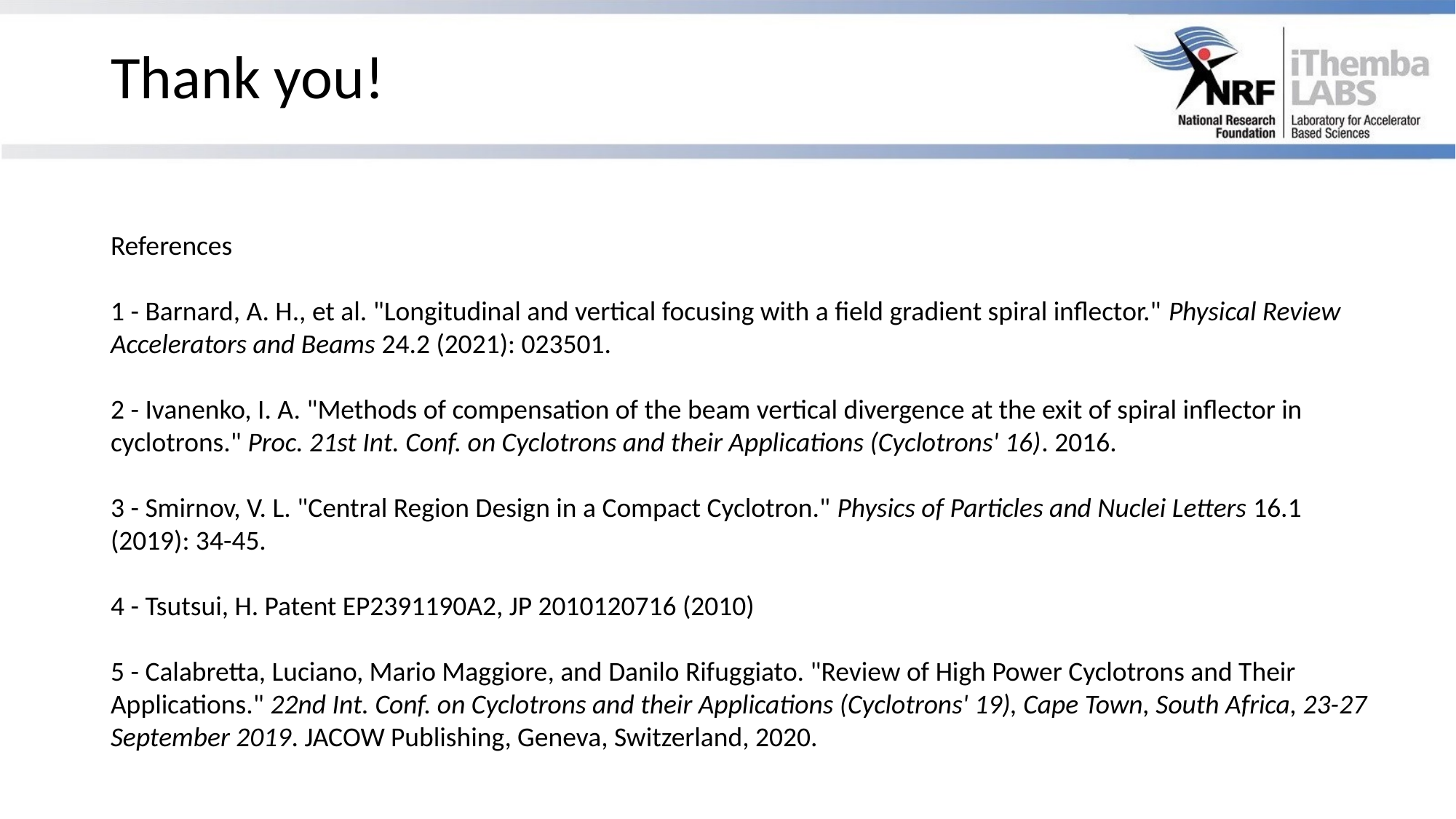

# Thank you!
References

1 - Barnard, A. H., et al. "Longitudinal and vertical focusing with a field gradient spiral inflector." Physical Review Accelerators and Beams 24.2 (2021): 023501.

2 - Ivanenko, I. A. "Methods of compensation of the beam vertical divergence at the exit of spiral inflector in cyclotrons." Proc. 21st Int. Conf. on Cyclotrons and their Applications (Cyclotrons' 16). 2016.

3 - Smirnov, V. L. "Central Region Design in a Compact Cyclotron." Physics of Particles and Nuclei Letters 16.1 (2019): 34-45.

4 - Tsutsui, H. Patent EP2391190A2, JP 2010120716 (2010)

5 - Calabretta, Luciano, Mario Maggiore, and Danilo Rifuggiato. "Review of High Power Cyclotrons and Their Applications." 22nd Int. Conf. on Cyclotrons and their Applications (Cyclotrons' 19), Cape Town, South Africa, 23-27 September 2019. JACOW Publishing, Geneva, Switzerland, 2020.